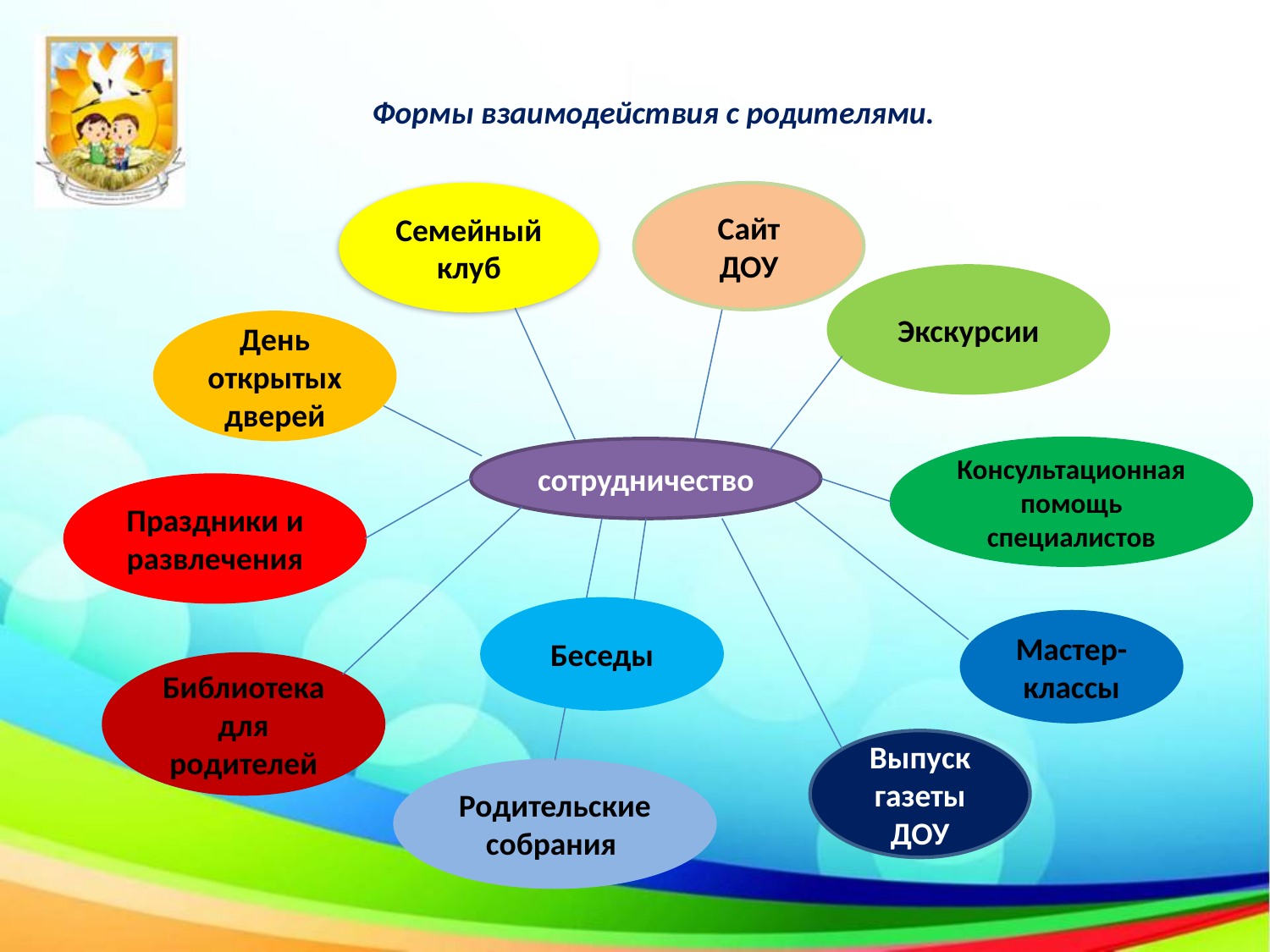

Формы взаимодействия с родителями.
Семейный
клуб
Сайт
ДОУ
Экскурсии
День открытых дверей
Консультационная помощь специалистов
сотрудничество
Праздники и развлечения
Беседы
Мастер-классы
Библиотека для родителей
Выпуск газеты ДОУ
Родительские
собрания